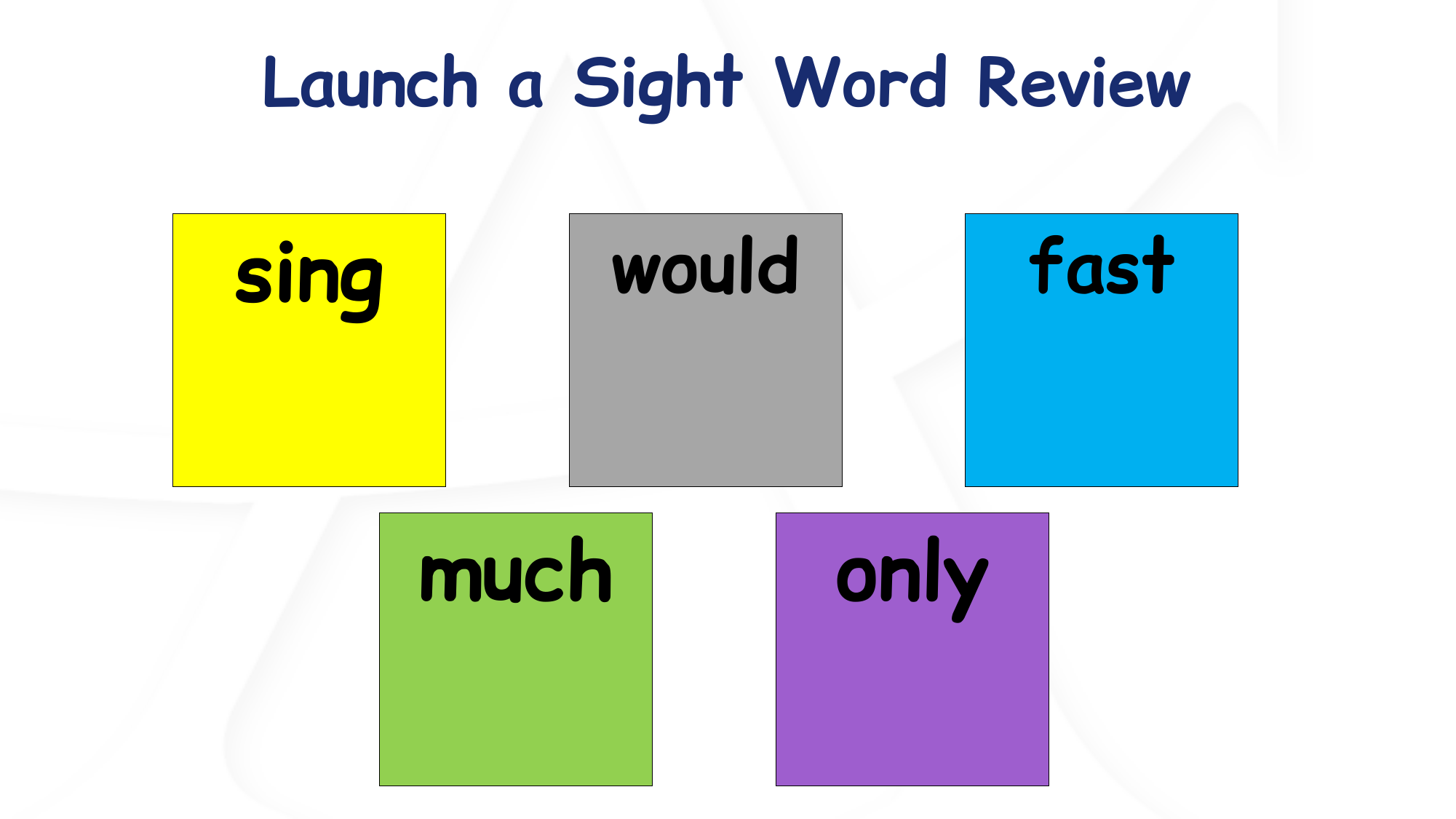

# Launch a Sight Word Review
sing
would
fast
much
only